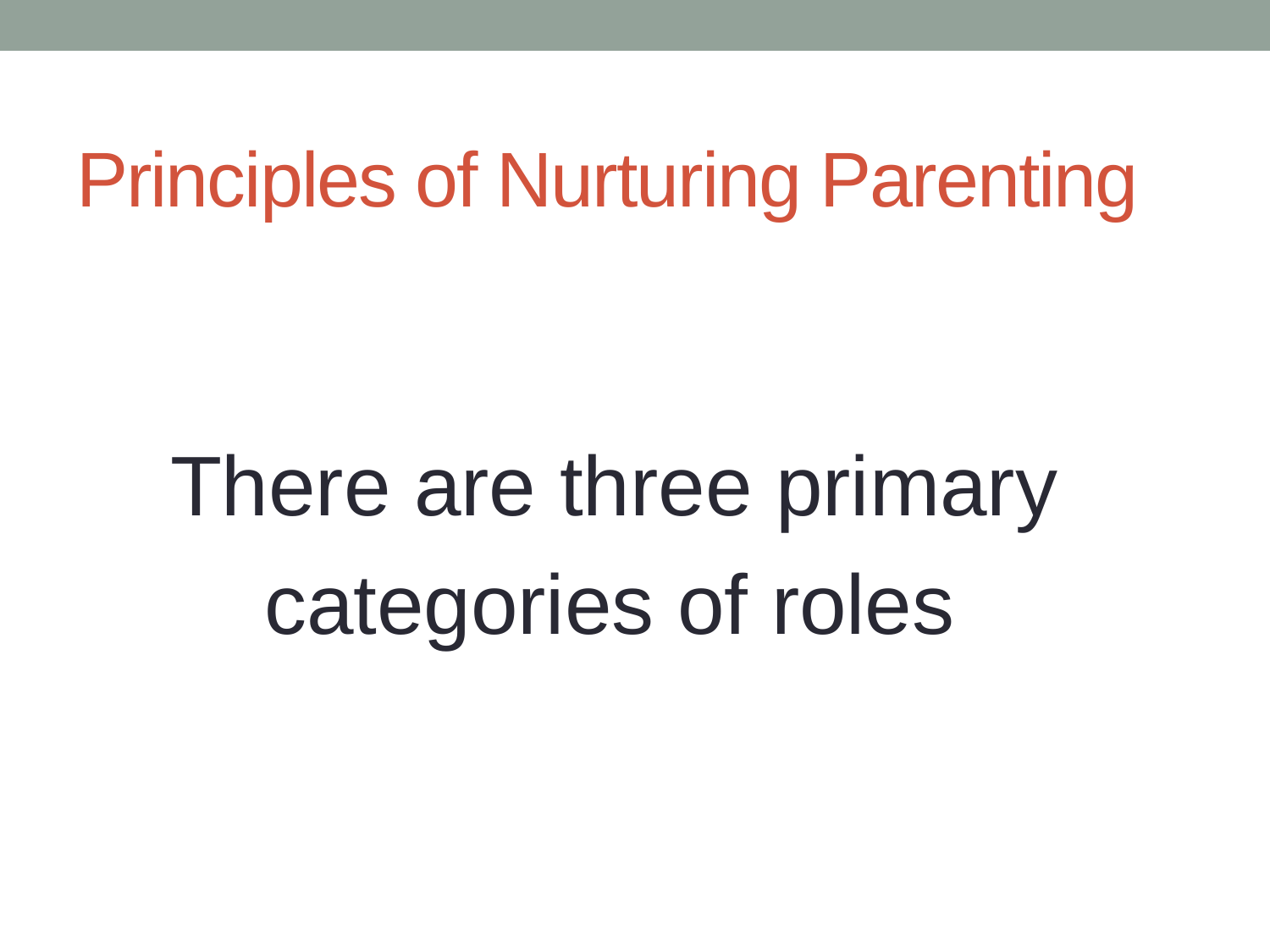

# Principles of Nurturing Parenting

    There are three primary
        categories of roles